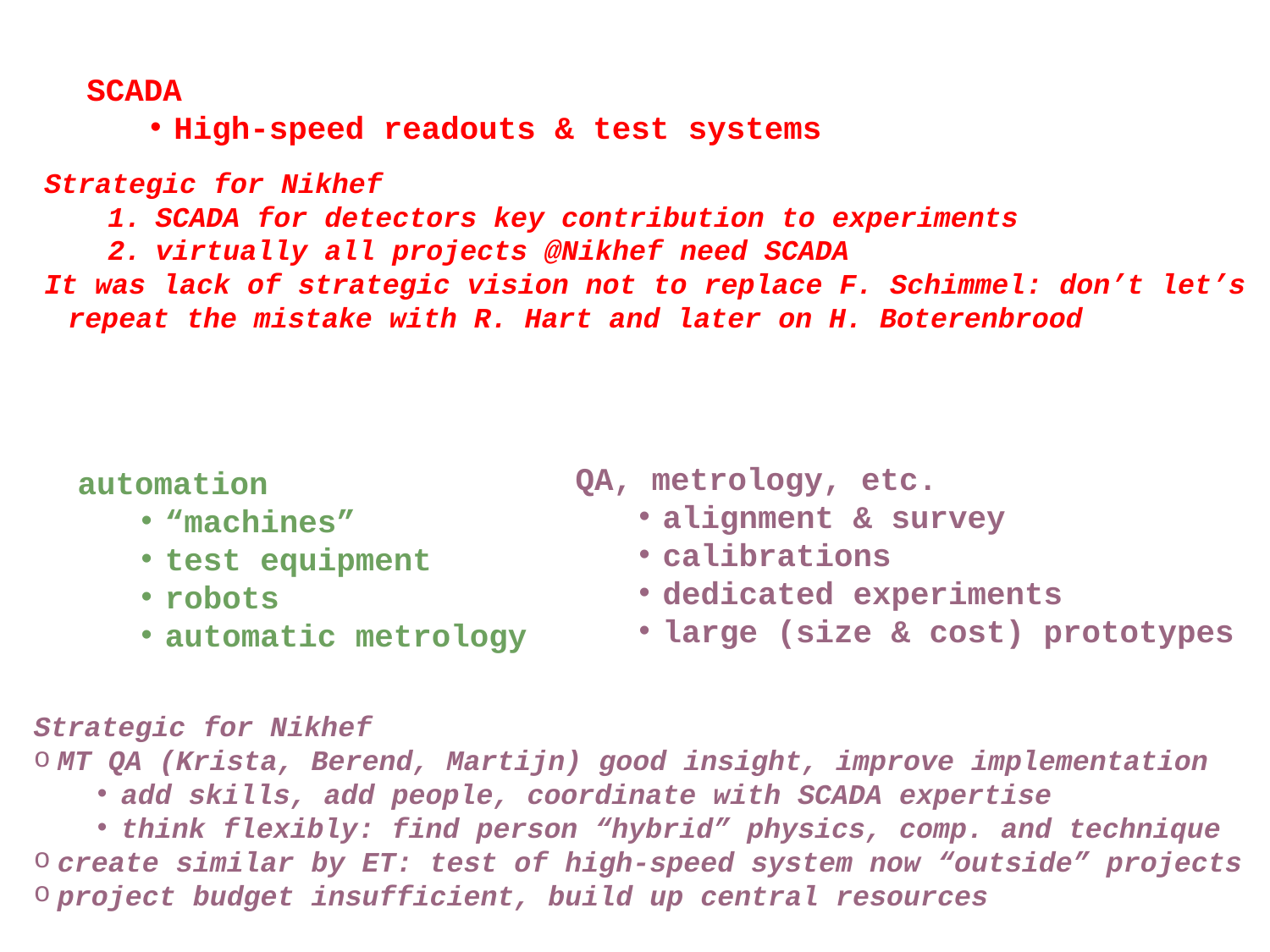

SCADA
High-speed readouts & test systems
Strategic for Nikhef
SCADA for detectors key contribution to experiments
virtually all projects @Nikhef need SCADA
It was lack of strategic vision not to replace F. Schimmel: don’t let’s repeat the mistake with R. Hart and later on H. Boterenbrood
QA, metrology, etc.
alignment & survey
calibrations
dedicated experiments
large (size & cost) prototypes
automation
“machines”
test equipment
robots
automatic metrology
Strategic for Nikhef
MT QA (Krista, Berend, Martijn) good insight, improve implementation
add skills, add people, coordinate with SCADA expertise
think flexibly: find person “hybrid” physics, comp. and technique
create similar by ET: test of high-speed system now “outside” projects
project budget insufficient, build up central resources